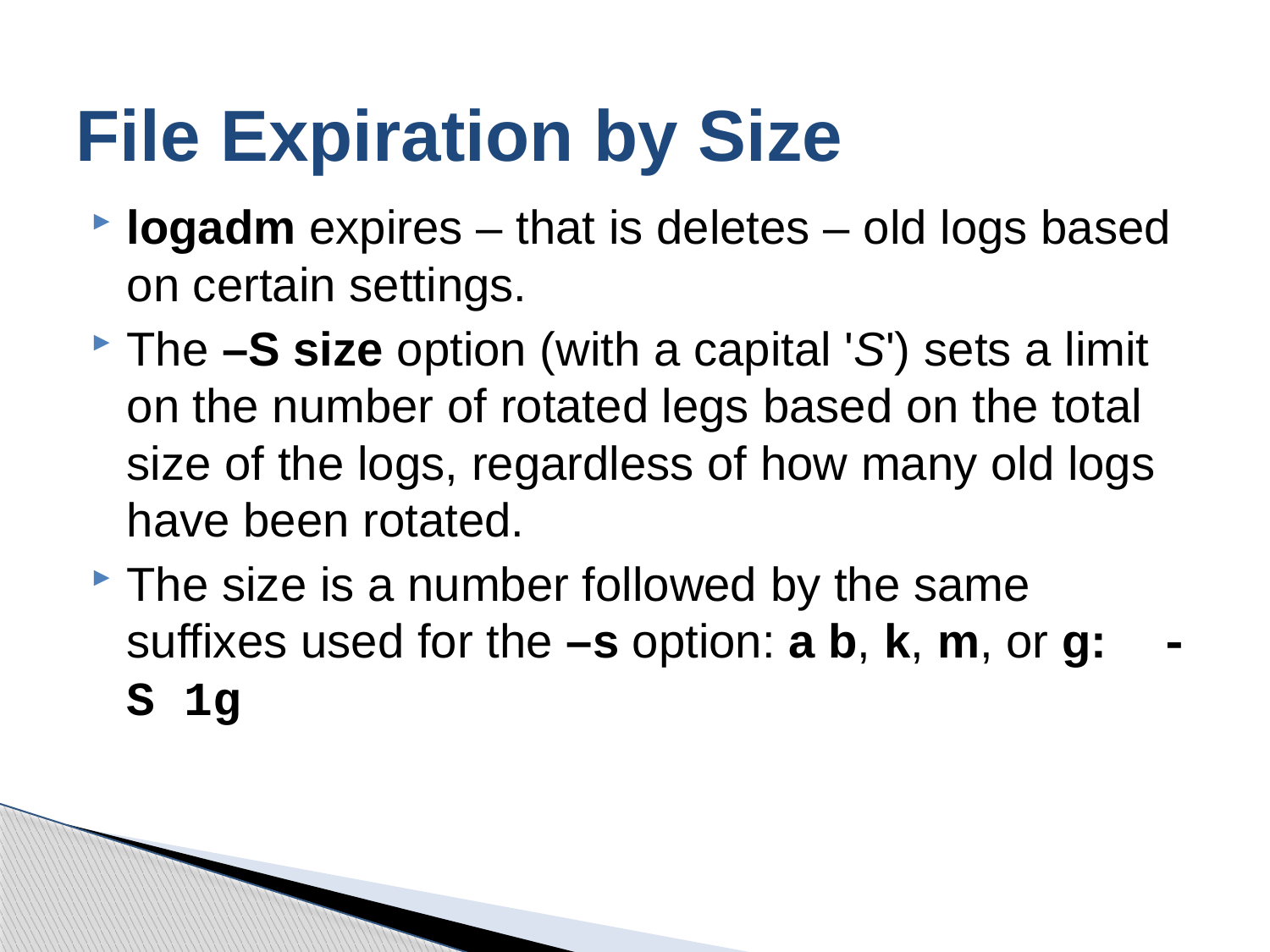

# File Expiration by Size
logadm expires – that is deletes – old logs based on certain settings.
The –S size option (with a capital 'S') sets a limit on the number of rotated legs based on the total size of the logs, regardless of how many old logs have been rotated.
The size is a number followed by the same suffixes used for the –s option: a b, k, m, or g:    -S 1g